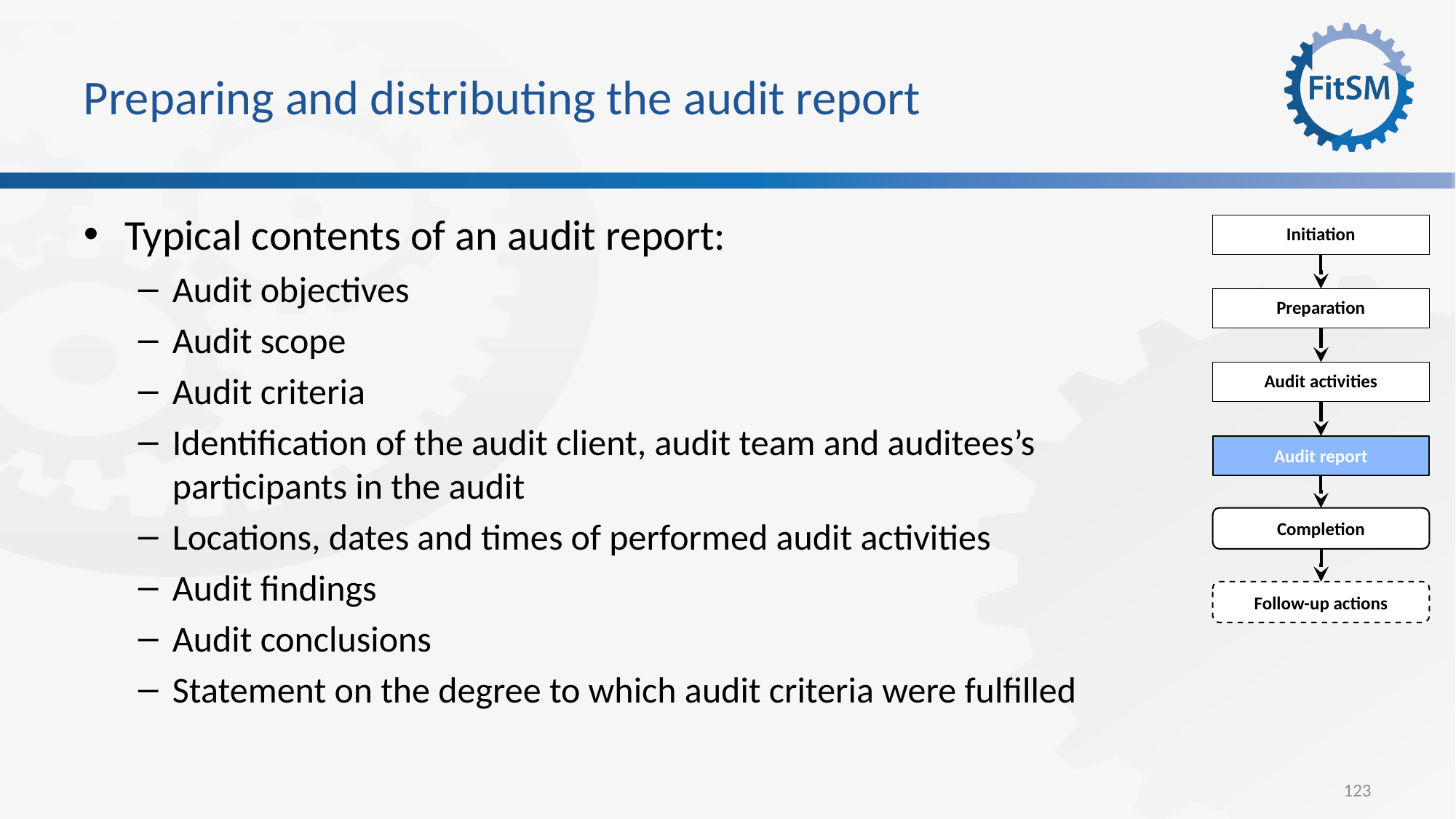

# Preparing and distributing the audit report
Typical contents of an audit report:
Audit objectives
Audit scope
Audit criteria
Identification of the audit client, audit team and auditees’s participants in the audit
Locations, dates and times of performed audit activities
Audit findings
Audit conclusions
Statement on the degree to which audit criteria were fulfilled
Initiation

Preparation

Audit activities

Audit report

Completion

Follow-up actions
123